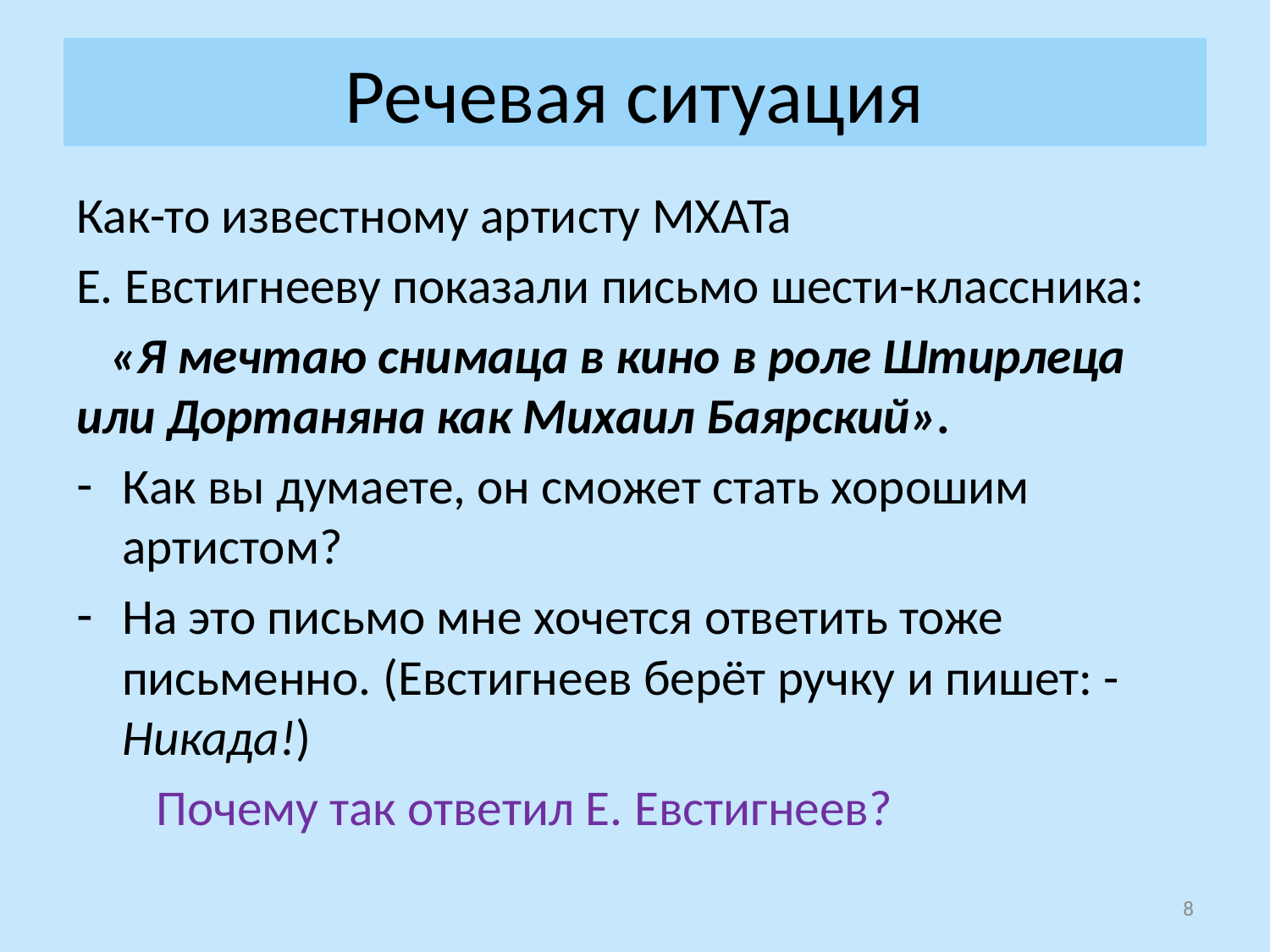

# Речевая ситуация
Как-то известному артисту МХАТа
Е. Евстигнееву показали письмо шести-классника:
   «Я мечтаю снимаца в кино в роле Штирлеца или Дортаняна как Михаил Баярский».
Как вы думаете, он сможет стать хорошим артистом?
На это письмо мне хочется ответить тоже письменно. (Евстигнеев берёт ручку и пишет: - Никада!)
       Почему так ответил Е. Евстигнеев?
8